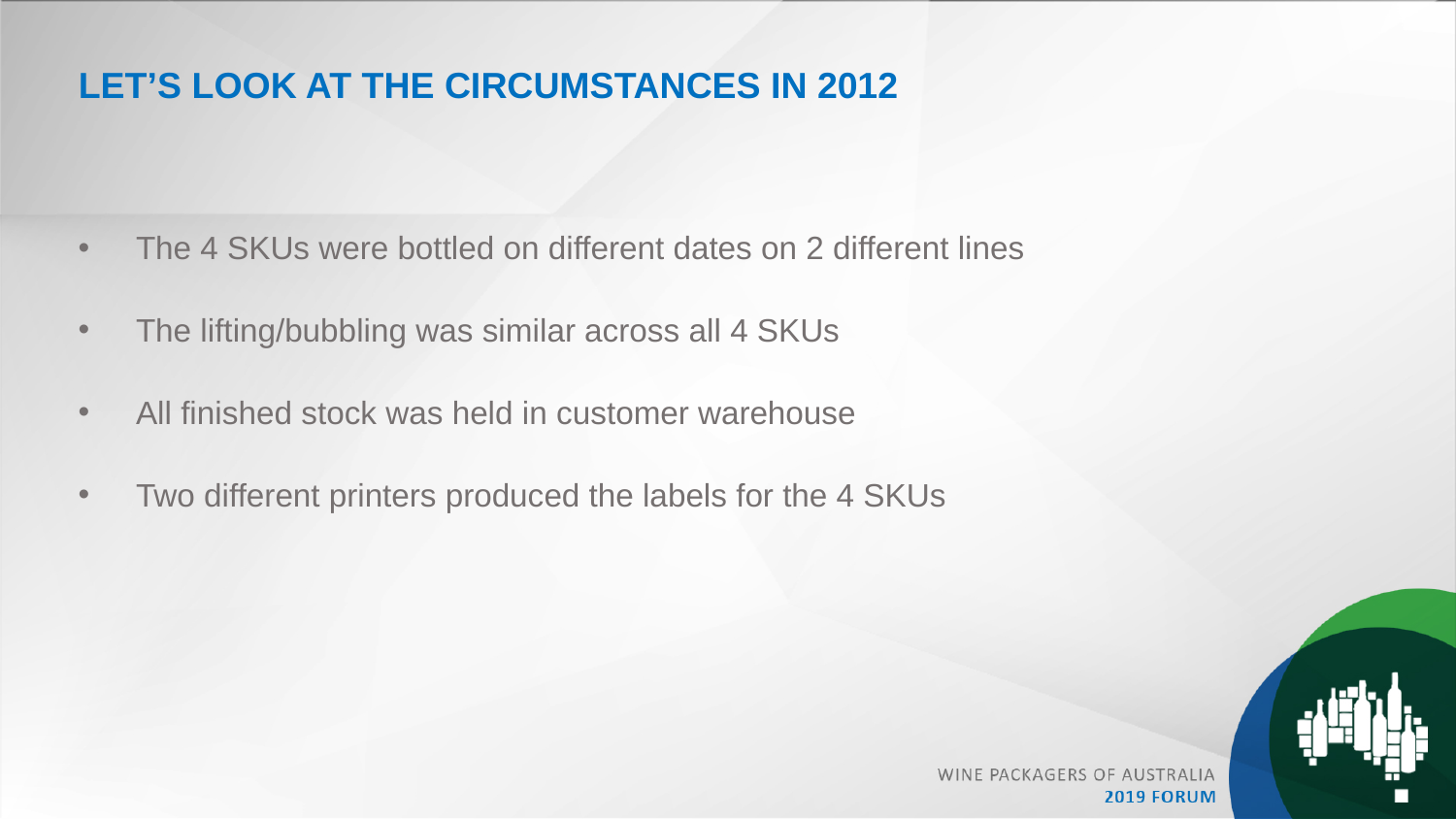

LET’S LOOK AT THE CIRCUMSTANCES IN 2012
The 4 SKUs were bottled on different dates on 2 different lines
The lifting/bubbling was similar across all 4 SKUs
All finished stock was held in customer warehouse
Two different printers produced the labels for the 4 SKUs